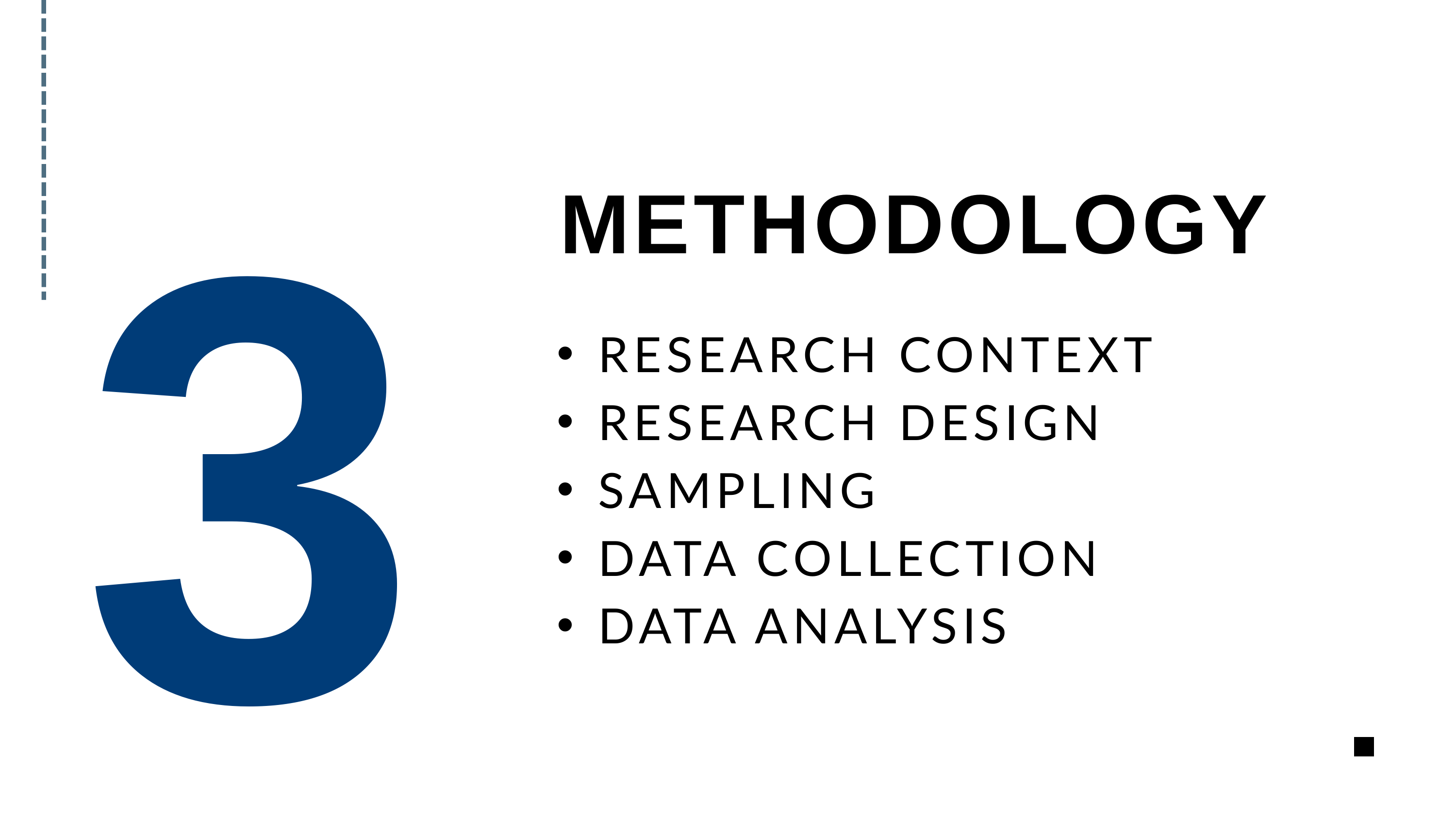

3
METHODOLOGY
RESEARCH CONTEXT
RESEARCH DESIGN
SAMPLING
DATA COLLECTION
DATA ANALYSIS